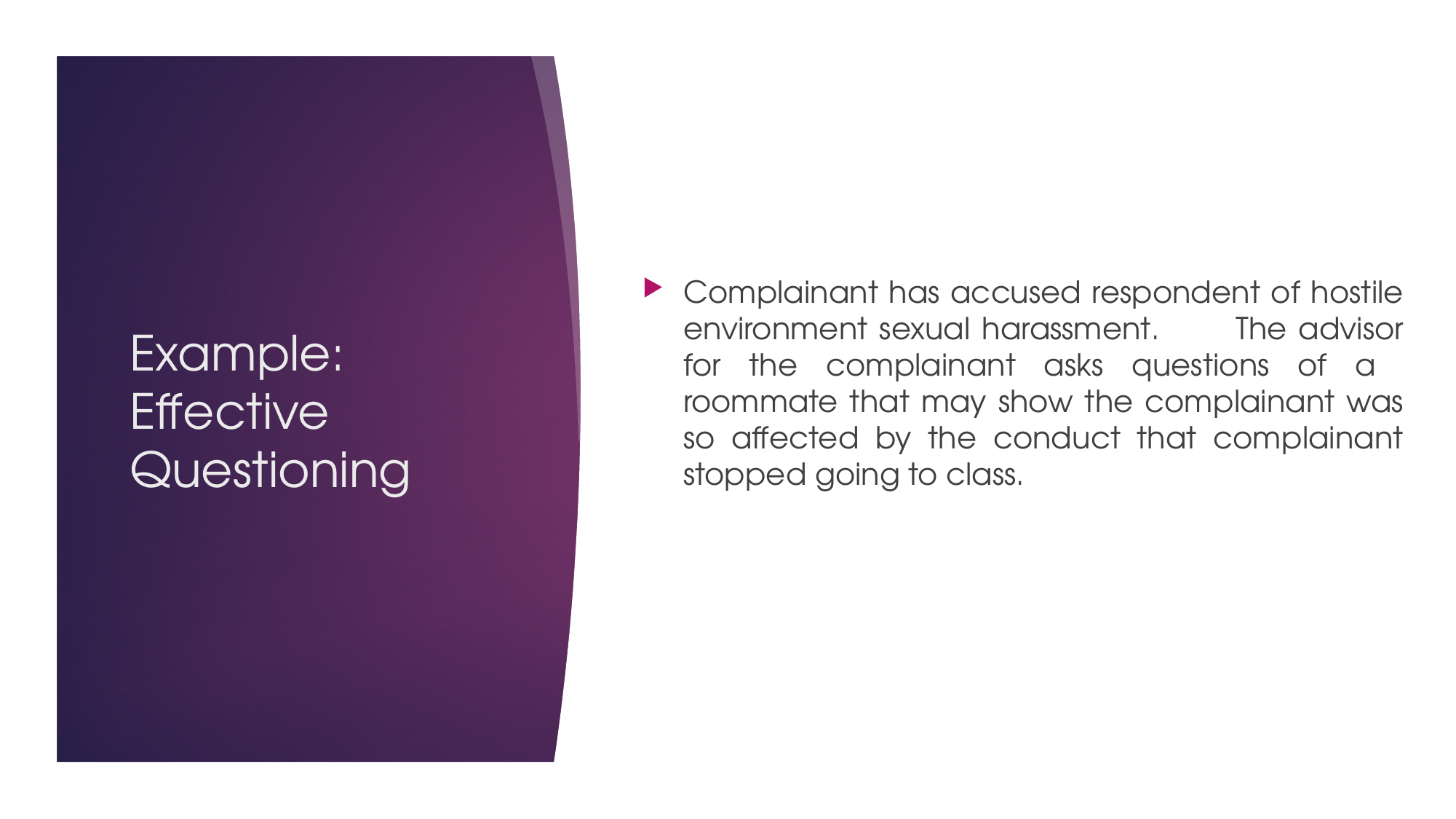

Complainant has accused respondent of hostile environment sexual harassment.	The advisor for the complainant asks questions of a  roommate that may show the complainant was so affected by the conduct that complainant stopped going to class.

# Example: Effective Questioning